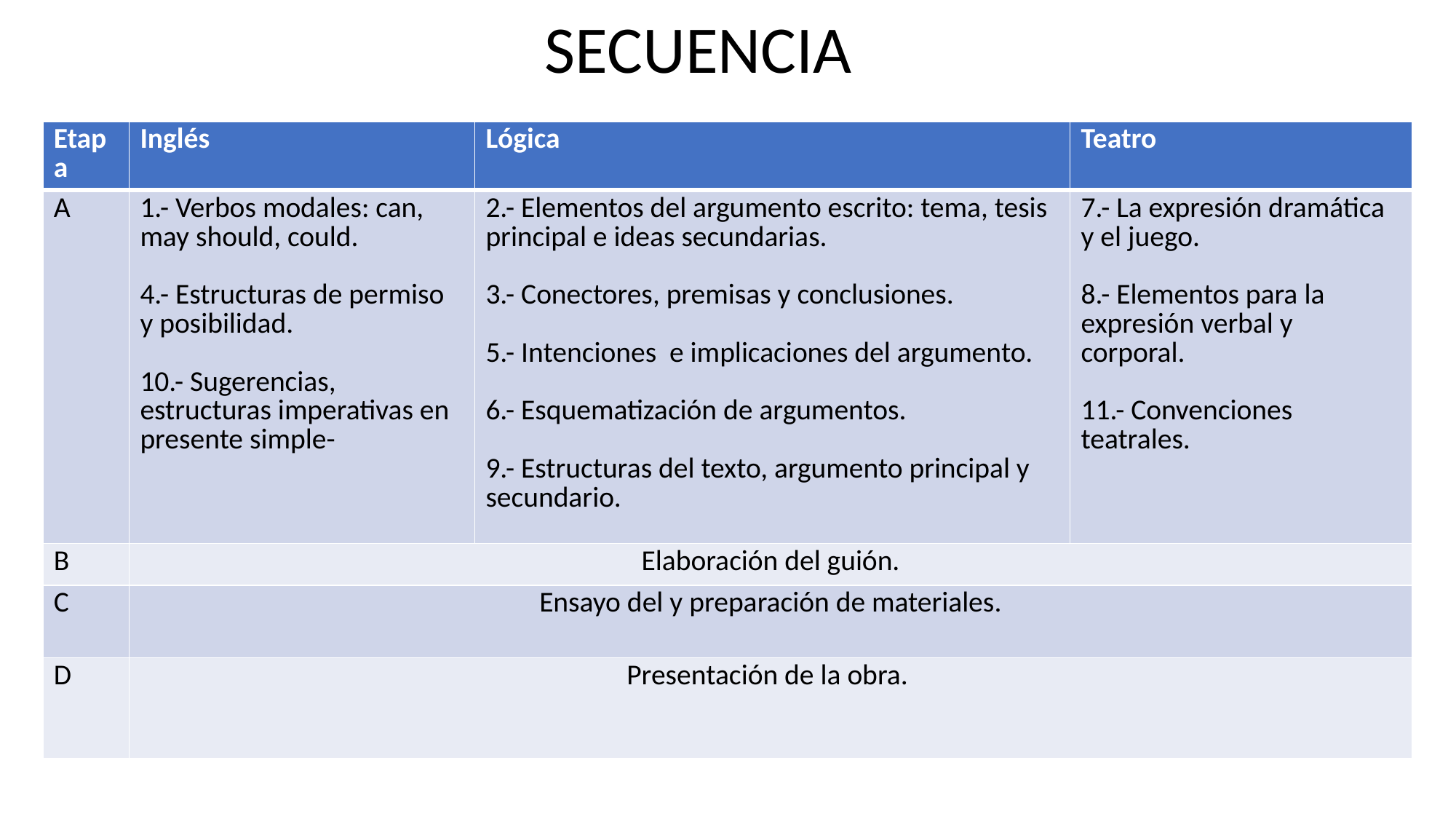

# SECUENCIA
| Etapa | Inglés | Lógica | Teatro |
| --- | --- | --- | --- |
| A | 1.- Verbos modales: can, may should, could. 4.- Estructuras de permiso y posibilidad. 10.- Sugerencias, estructuras imperativas en presente simple- | 2.- Elementos del argumento escrito: tema, tesis principal e ideas secundarias. 3.- Conectores, premisas y conclusiones. 5.- Intenciones e implicaciones del argumento. 6.- Esquematización de argumentos. 9.- Estructuras del texto, argumento principal y secundario. | 7.- La expresión dramática y el juego. 8.- Elementos para la expresión verbal y corporal. 11.- Convenciones teatrales. |
| B | Elaboración del guión. |  |  |
| C | Ensayo del y preparación de materiales. |  |  |
| D | Presentación de la obra. |  |  |